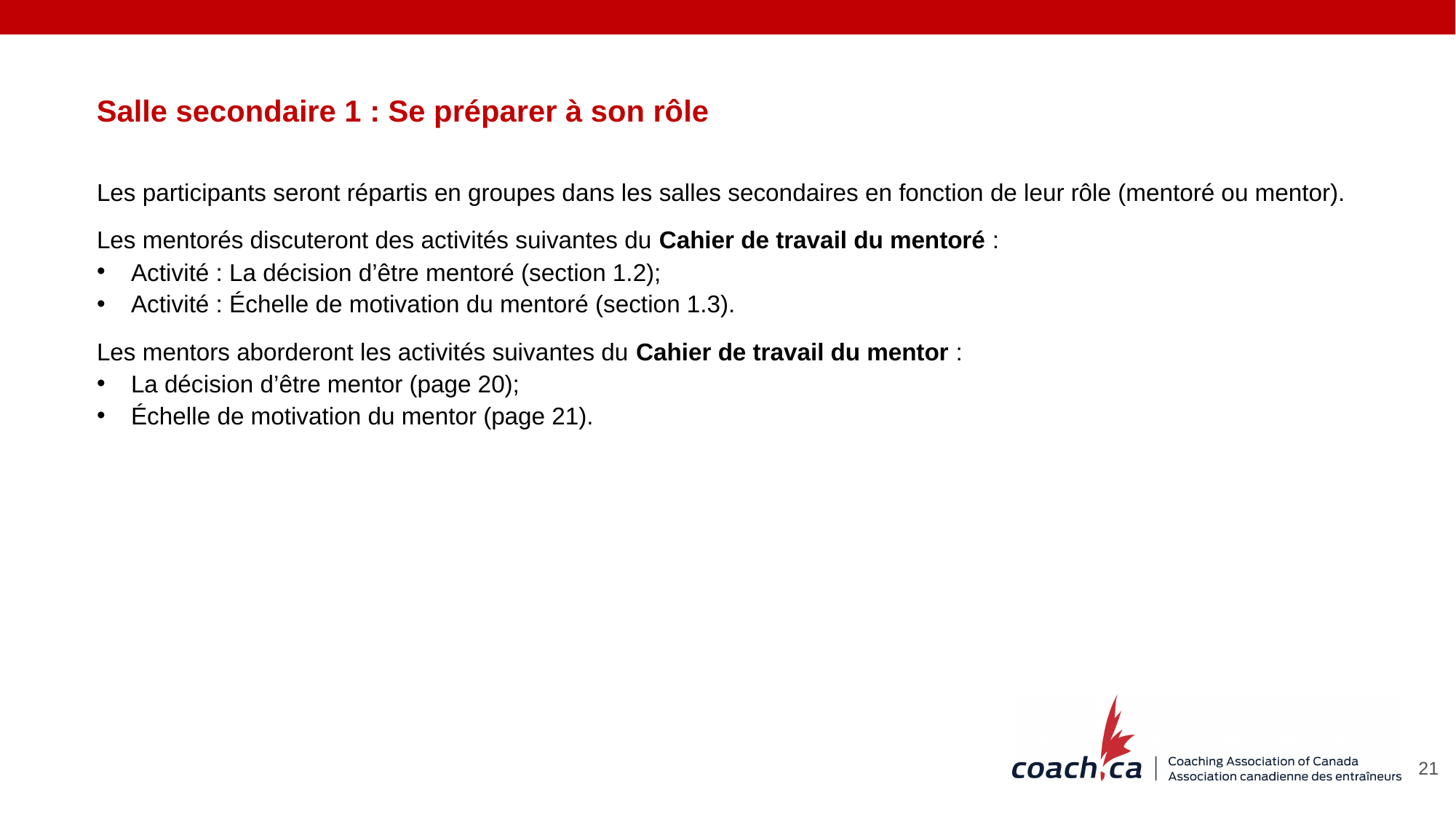

Salle secondaire 1 : Se préparer à son rôle
Les participants seront répartis en groupes dans les salles secondaires en fonction de leur rôle (mentoré ou mentor).
Les mentorés discuteront des activités suivantes du Cahier de travail du mentoré :
Activité : La décision d’être mentoré (section 1.2);
Activité : Échelle de motivation du mentoré (section 1.3).
Les mentors aborderont les activités suivantes du Cahier de travail du mentor :
La décision d’être mentor (page 20);
Échelle de motivation du mentor (page 21).
21